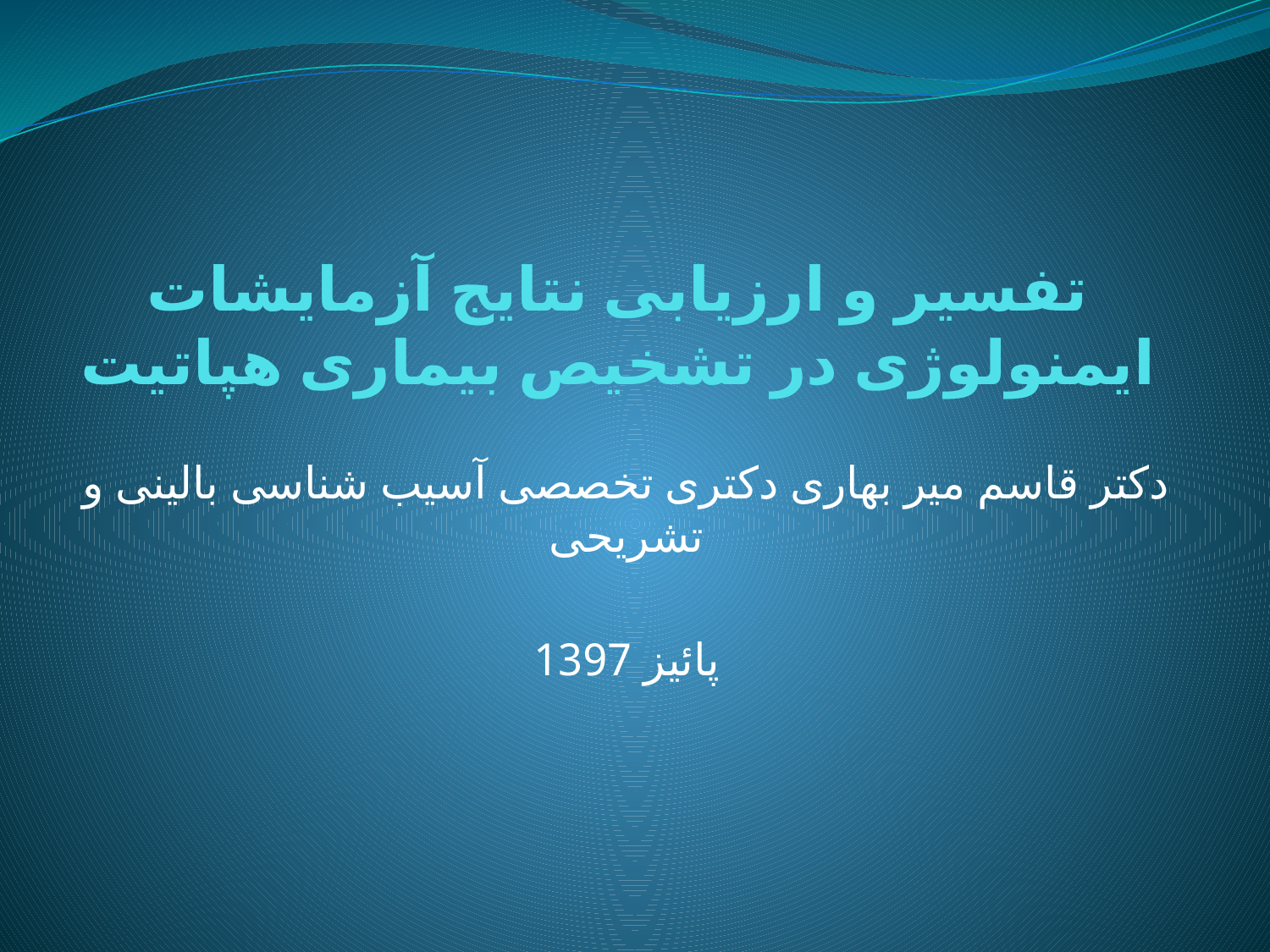

# تفسیر و ارزیابی نتایج آزمایشات ایمنولوژی در تشخیص بیماری هپاتیت
دکتر قاسم میر بهاری دکتری تخصصی آسیب شناسی بالینی و تشریحی

پائیز 1397